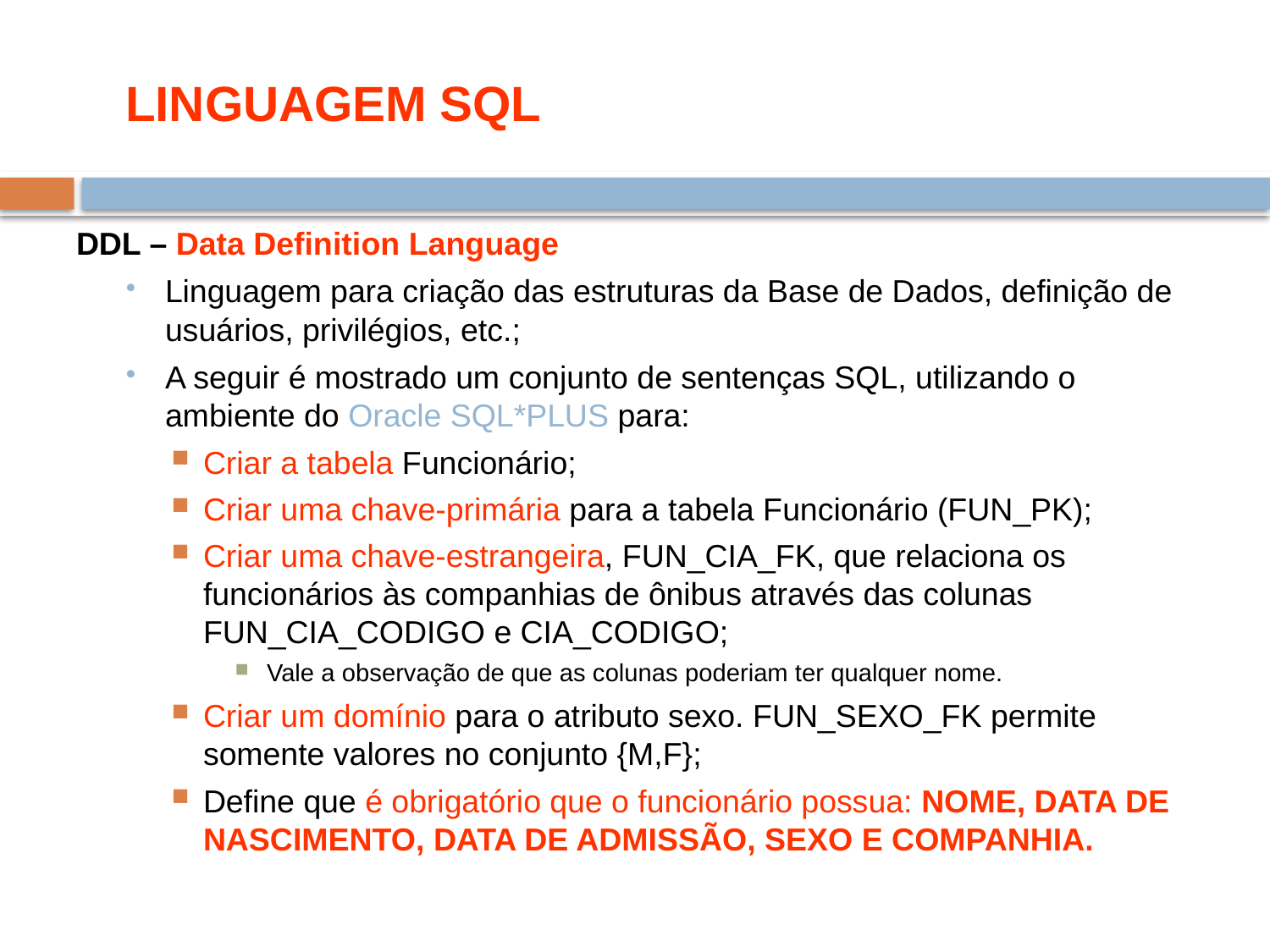

LINGUAGEM SQL
DDL – Data Definition Language
Linguagem para criação das estruturas da Base de Dados, definição de usuários, privilégios, etc.;
A seguir é mostrado um conjunto de sentenças SQL, utilizando o ambiente do Oracle SQL*PLUS para:
Criar a tabela Funcionário;
Criar uma chave-primária para a tabela Funcionário (FUN_PK);
Criar uma chave-estrangeira, FUN_CIA_FK, que relaciona os funcionários às companhias de ônibus através das colunas FUN_CIA_CODIGO e CIA_CODIGO;
Vale a observação de que as colunas poderiam ter qualquer nome.
Criar um domínio para o atributo sexo. FUN_SEXO_FK permite somente valores no conjunto {M,F};
Define que é obrigatório que o funcionário possua: NOME, DATA DE NASCIMENTO, DATA DE ADMISSÃO, SEXO E COMPANHIA.